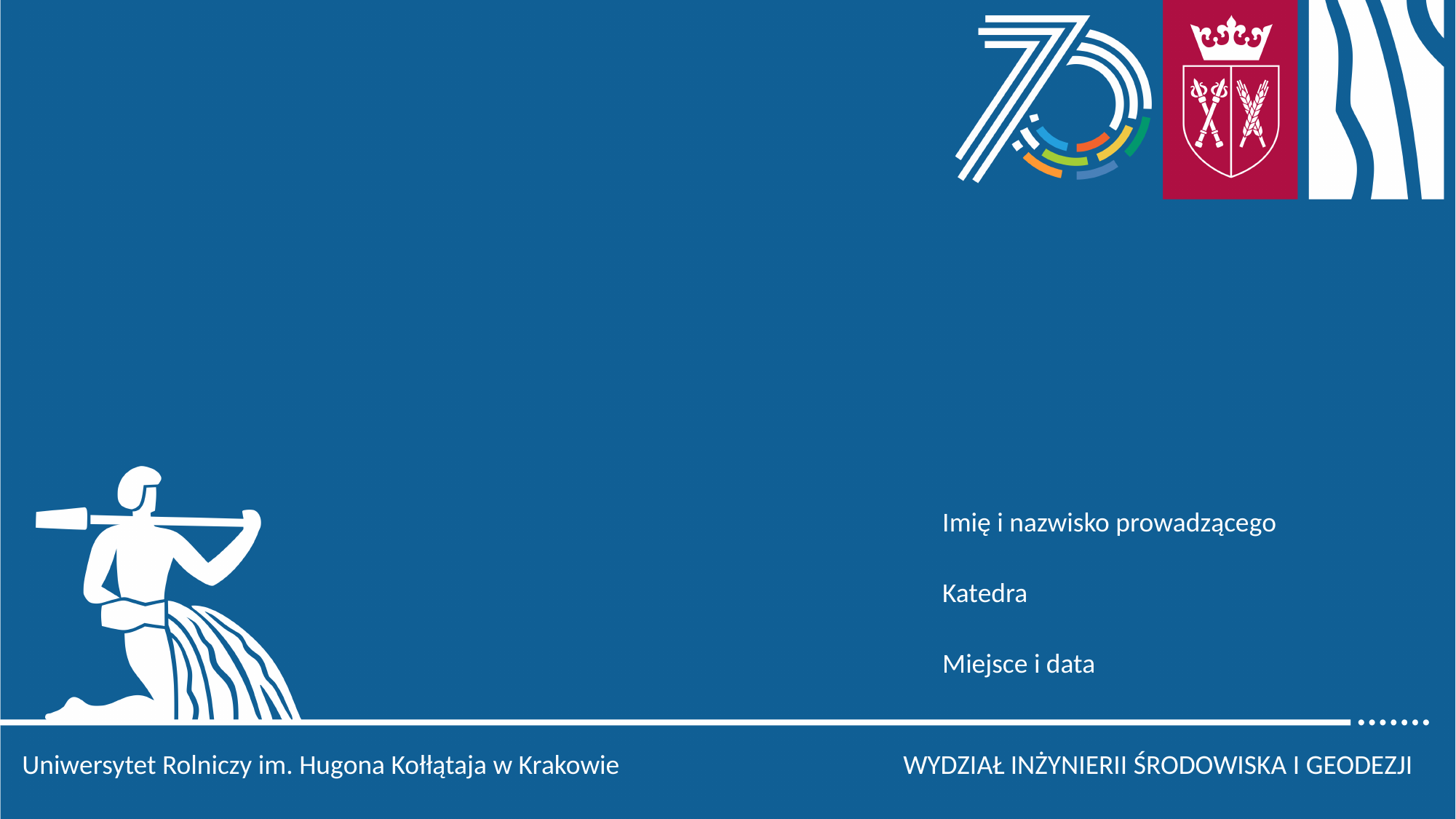

#

Imię i nazwisko prowadzącego
Katedra
Miejsce i data